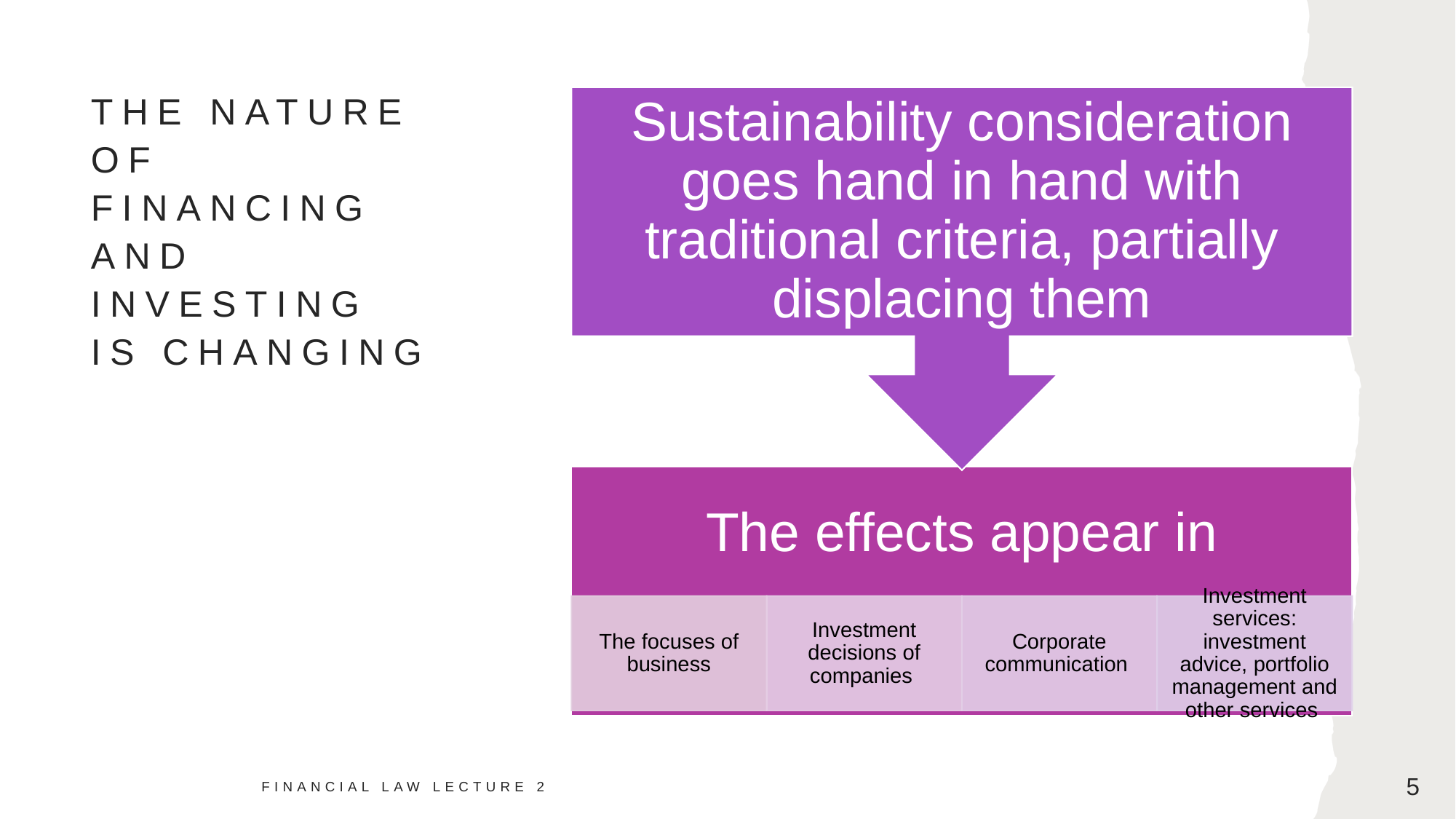

# The nature of financing and investing is changing
The effects appear in
The focuses of business
Investment decisions of companies
Corporate communication
Investment services: investment advice, portfolio management and other services
Sustainability consideration goes hand in hand with traditional criteria, partially displacing them
Financial Law Lecture 2
5